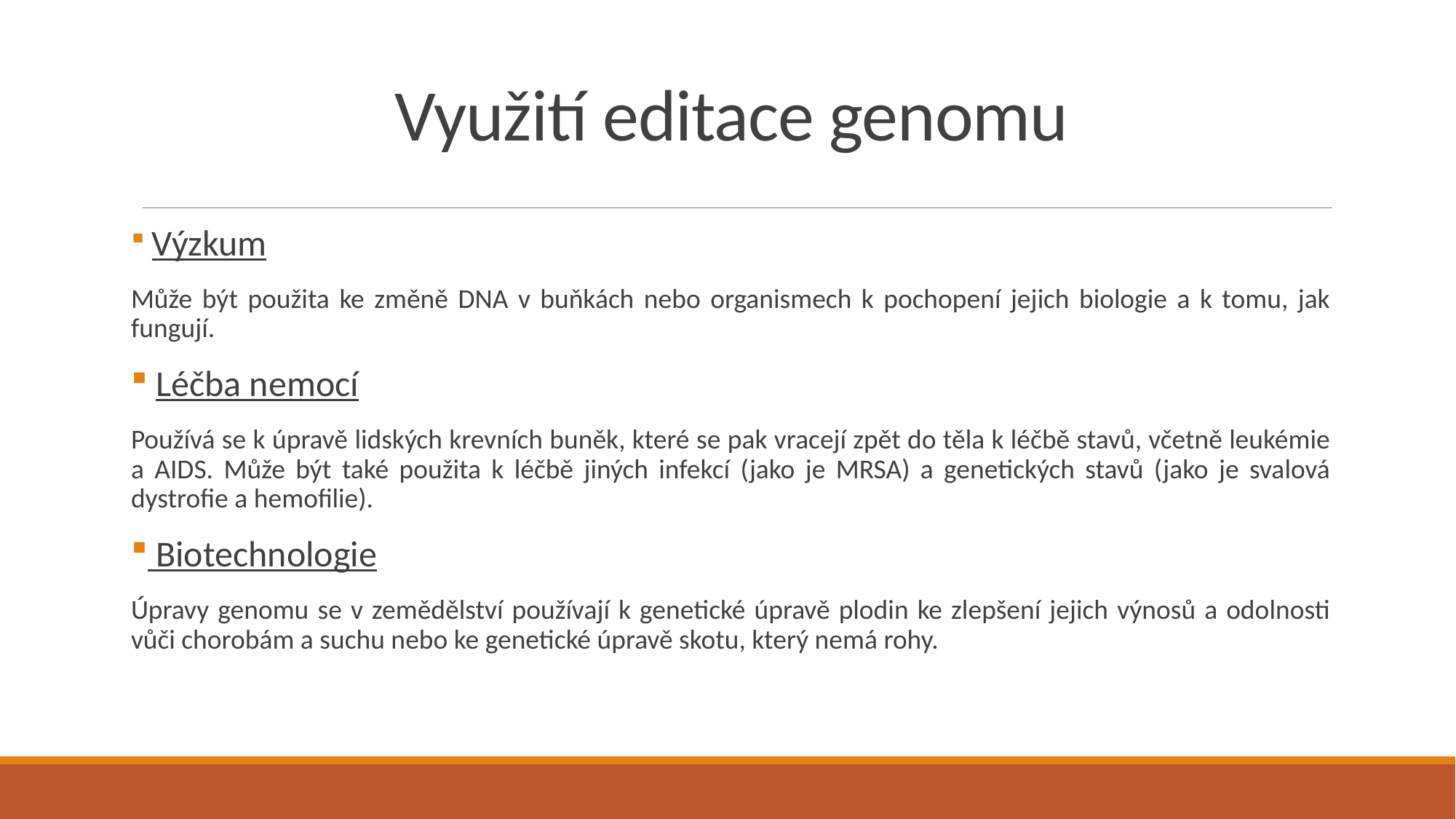

# Využití editace genomu
 Výzkum
Může být použita ke změně DNA v buňkách nebo organismech k pochopení jejich biologie a k tomu, jak fungují.
 Léčba nemocí
Používá se k úpravě lidských krevních buněk, které se pak vracejí zpět do těla k léčbě stavů, včetně leukémie a AIDS. Může být také použita k léčbě jiných infekcí (jako je MRSA) a genetických stavů (jako je svalová dystrofie a hemofilie).
 Biotechnologie
Úpravy genomu se v zemědělství používají k genetické úpravě plodin ke zlepšení jejich výnosů a odolnosti vůči chorobám a suchu nebo ke genetické úpravě skotu, který nemá rohy.